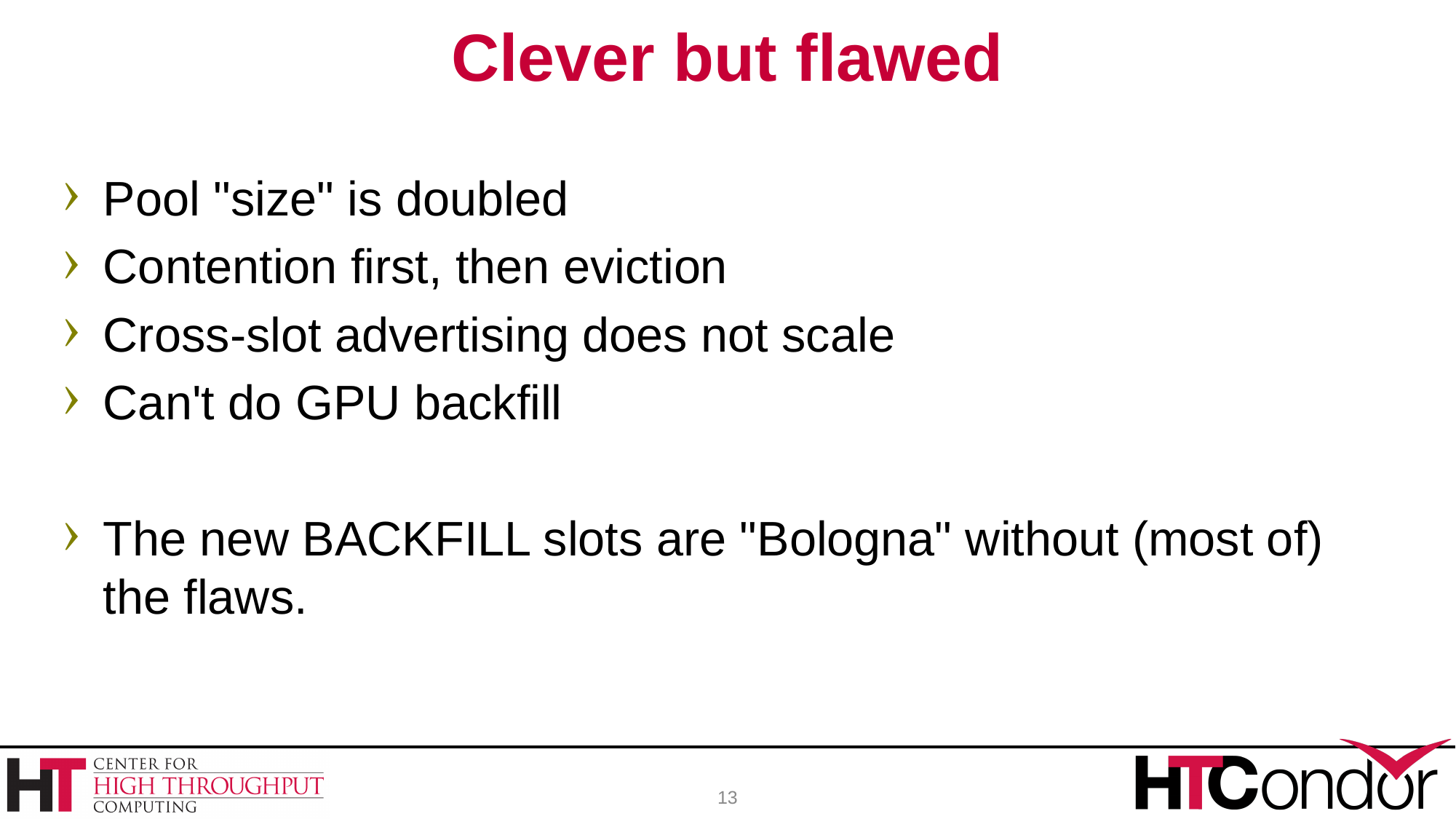

# Clever but flawed
Pool "size" is doubled
Contention first, then eviction
Cross-slot advertising does not scale
Can't do GPU backfill

The new BACKFILL slots are "Bologna" without (most of) the flaws.
13